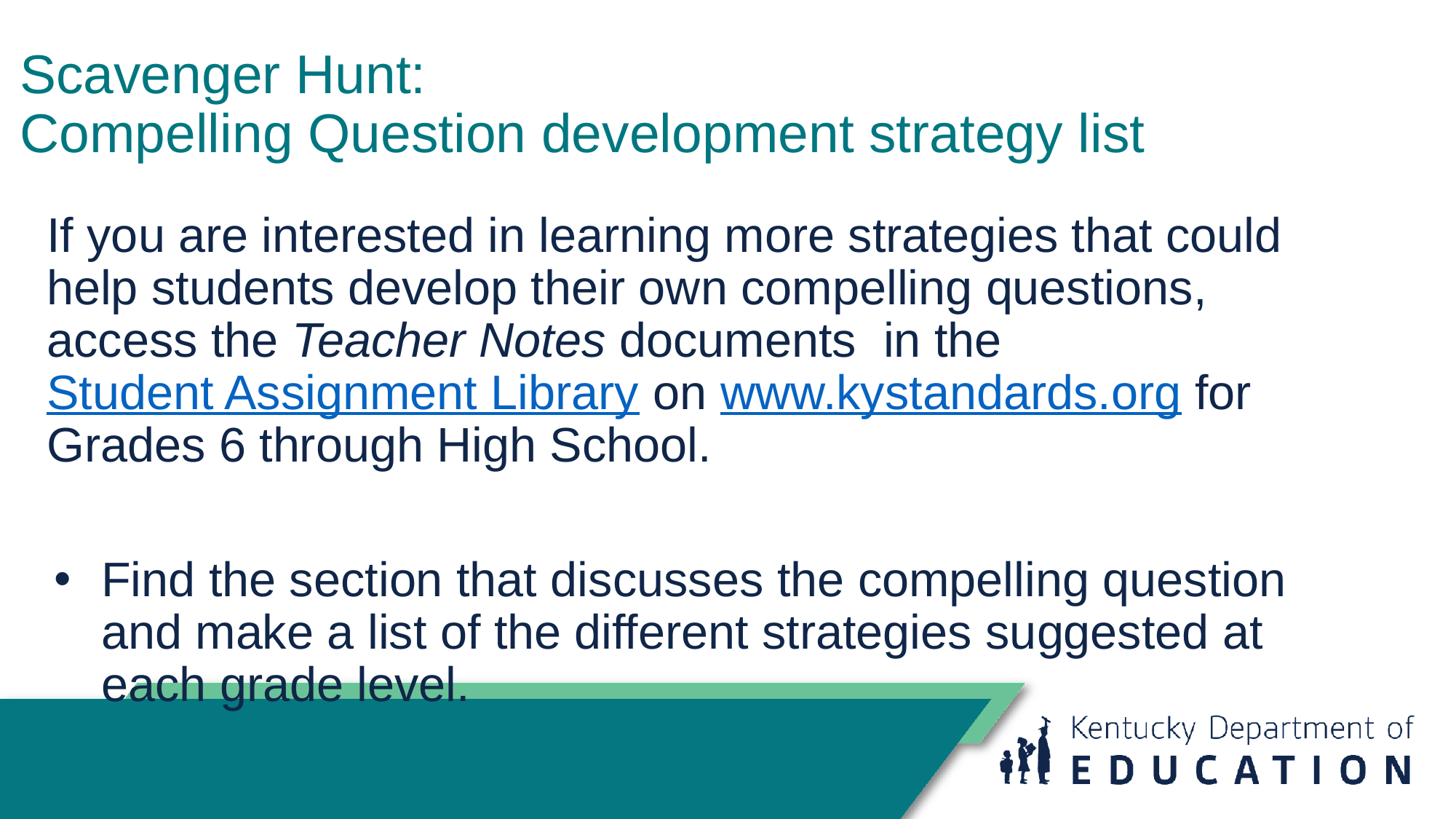

# Scavenger Hunt:
Compelling Question development strategy list
If you are interested in learning more strategies that could help students develop their own compelling questions, access the Teacher Notes documents  in the Student Assignment Library on www.kystandards.org for Grades 6 through High School.

Find the section that discusses the compelling question and make a list of the different strategies suggested at each grade level.